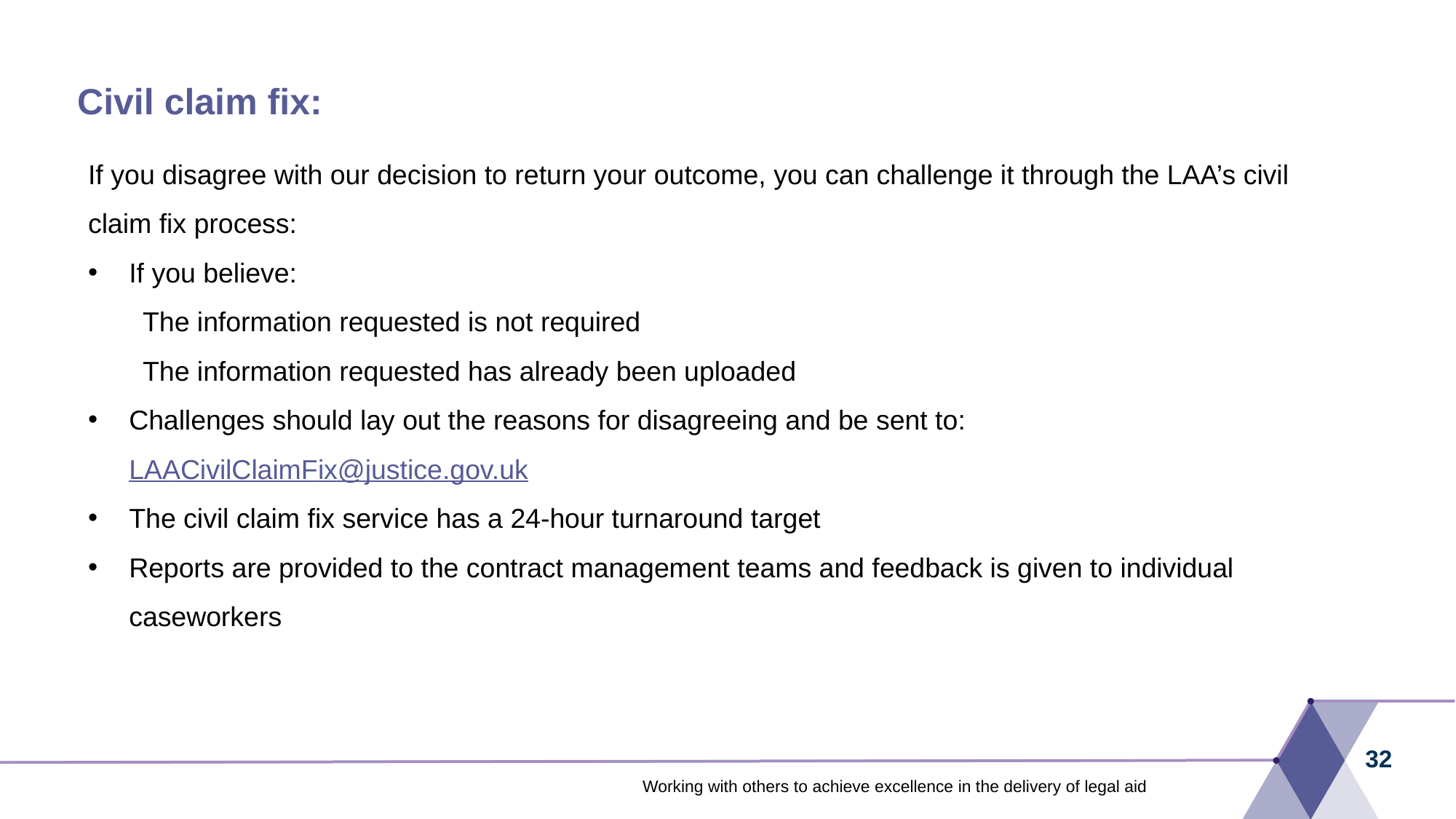

# Civil claim fix:
If you disagree with our decision to return your outcome, you can challenge it through the LAA’s civil claim fix process:
If you believe:
The information requested is not required
The information requested has already been uploaded
Challenges should lay out the reasons for disagreeing and be sent to: LAACivilClaimFix@justice.gov.uk
The civil claim fix service has a 24-hour turnaround target
Reports are provided to the contract management teams and feedback is given to individual caseworkers
32
Working with others to achieve excellence in the delivery of legal aid